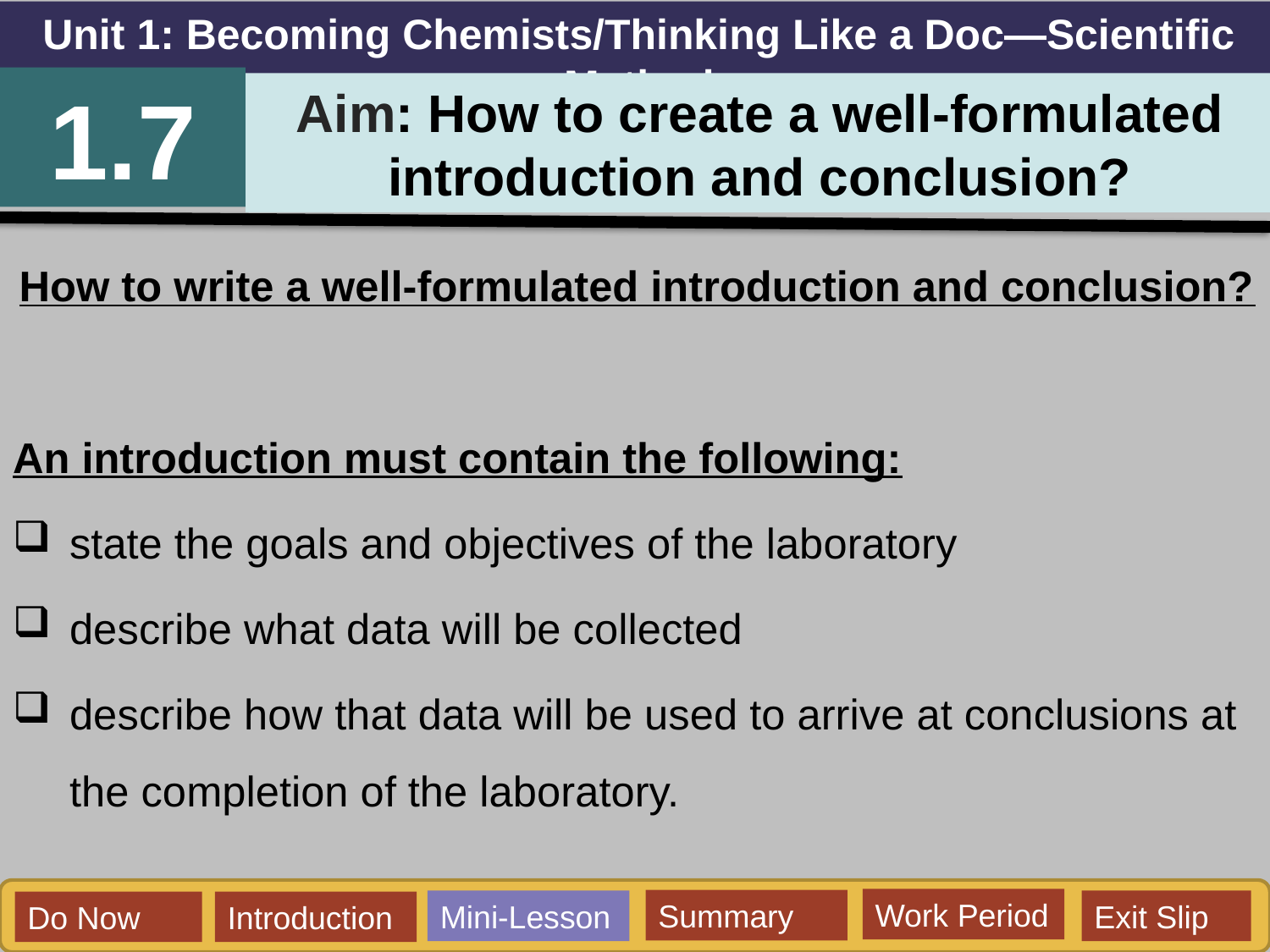

Unit 1: Becoming Chemists/Thinking Like a Doc—Scientific Method
1.7
Aim: How to create a well-formulated introduction and conclusion?
How to write a well-formulated introduction and conclusion?

An introduction must contain the following:
state the goals and objectives of the laboratory
describe what data will be collected
describe how that data will be used to arrive at conclusions at the completion of the laboratory.

Work Period
Summary
Mini-Lesson
Exit Slip
Do Now
Introduction